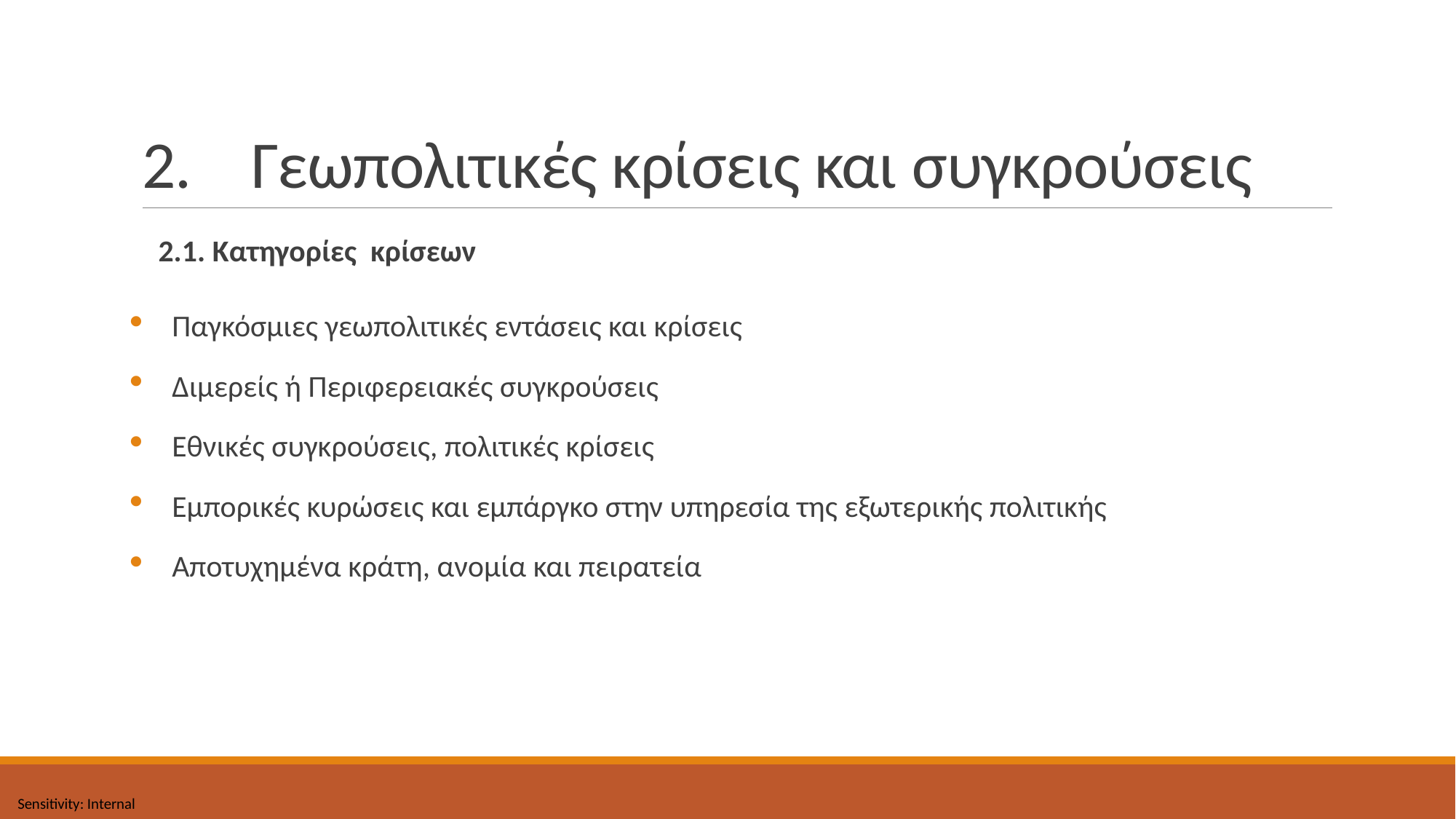

# 2.	Γεωπολιτικές κρίσεις και συγκρούσεις
2.1. Κατηγορίες  κρίσεων
Παγκόσμιες γεωπολιτικές εντάσεις και κρίσεις
Διμερείς ή Περιφερειακές συγκρούσεις
Εθνικές συγκρούσεις, πολιτικές κρίσεις
Εμπορικές κυρώσεις και εμπάργκο στην υπηρεσία της εξωτερικής πολιτικής
Αποτυχημένα κράτη, ανομία και πειρατεία